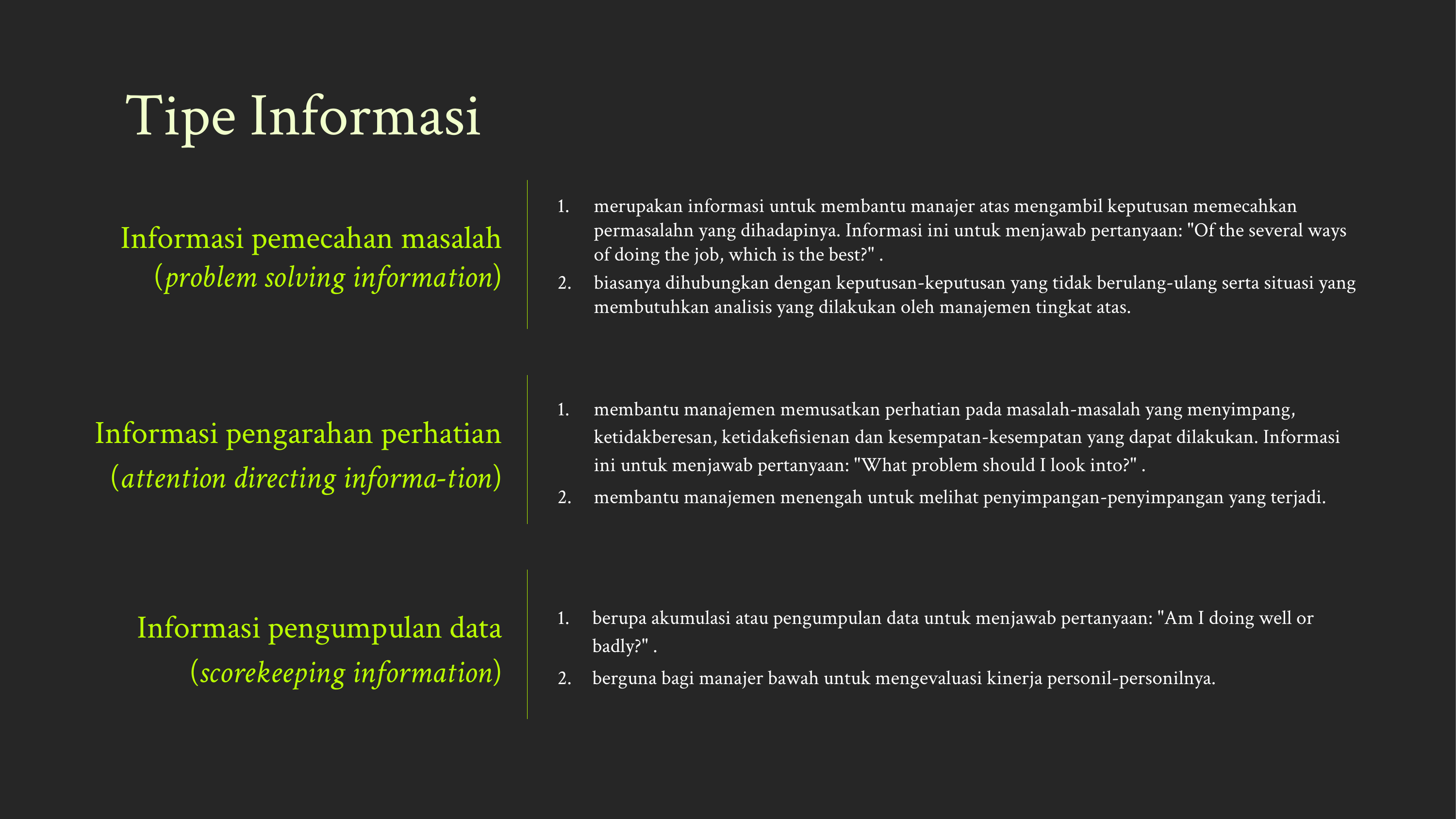

Tipe Informasi
merupakan informasi untuk membantu manajer atas mengambil keputusan memecahkan permasalahn yang dihadapinya. Informasi ini untuk menjawab pertanyaan: "Of the several ways of doing the job, which is the best?" .
biasanya dihubungkan dengan keputusan-keputusan yang tidak berulang-ulang serta situasi yang membutuhkan analisis yang dilakukan oleh manajemen tingkat atas.
Informasi pemecahan masalah (problem solving information)
membantu manajemen memusatkan perhatian pada masalah-masalah yang menyimpang, ketidakberesan, ketidakefisienan dan kesempatan-kesempatan yang dapat dilakukan. Informasi ini untuk menjawab pertanyaan: "What problem should I look into?" .
membantu manajemen menengah untuk melihat penyimpangan-penyimpangan yang terjadi.
Informasi pengarahan perhatian (attention directing informa-tion)
berupa akumulasi atau pengumpulan data untuk menjawab pertanyaan: "Am I doing well or badly?" .
berguna bagi manajer bawah untuk mengevaluasi kinerja personil-personilnya.
Informasi pengumpulan data (scorekeeping information)